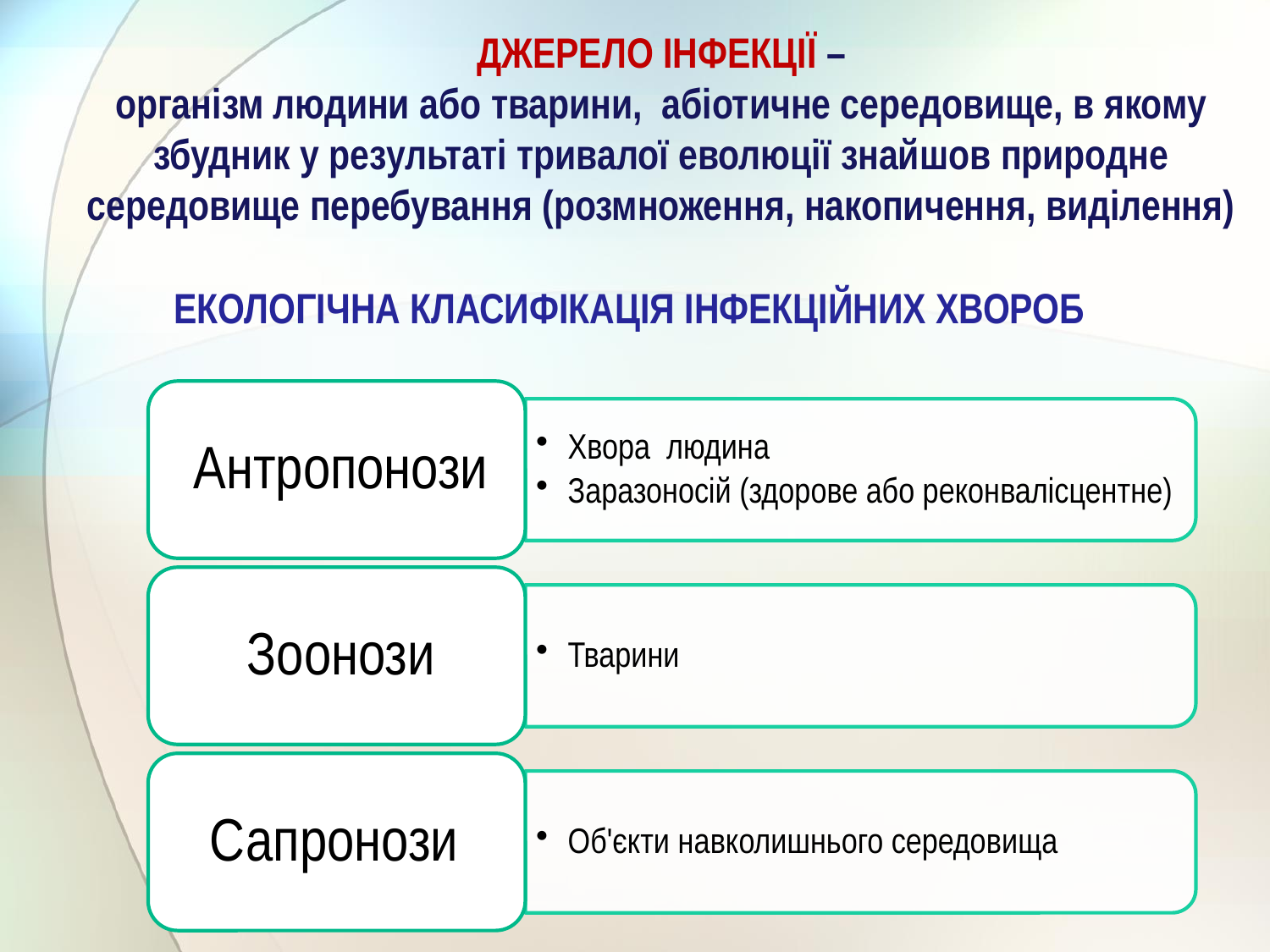

# ДЖЕРЕЛО ІНФЕКЦІЇ – організм людини або тварини,  абіотичне середовище, в якому збудник у результаті тривалої еволюції знайшов природне середовище перебування (розмноження, накопичення, виділення)
Екологічна класифікація інфекційних хвороб
Хвора  людина
Заразоносій (здорове або реконвалісцентне)
Антропонози
Тварини
Зоонози
Об'єкти навколишнього середовища
Сапронози